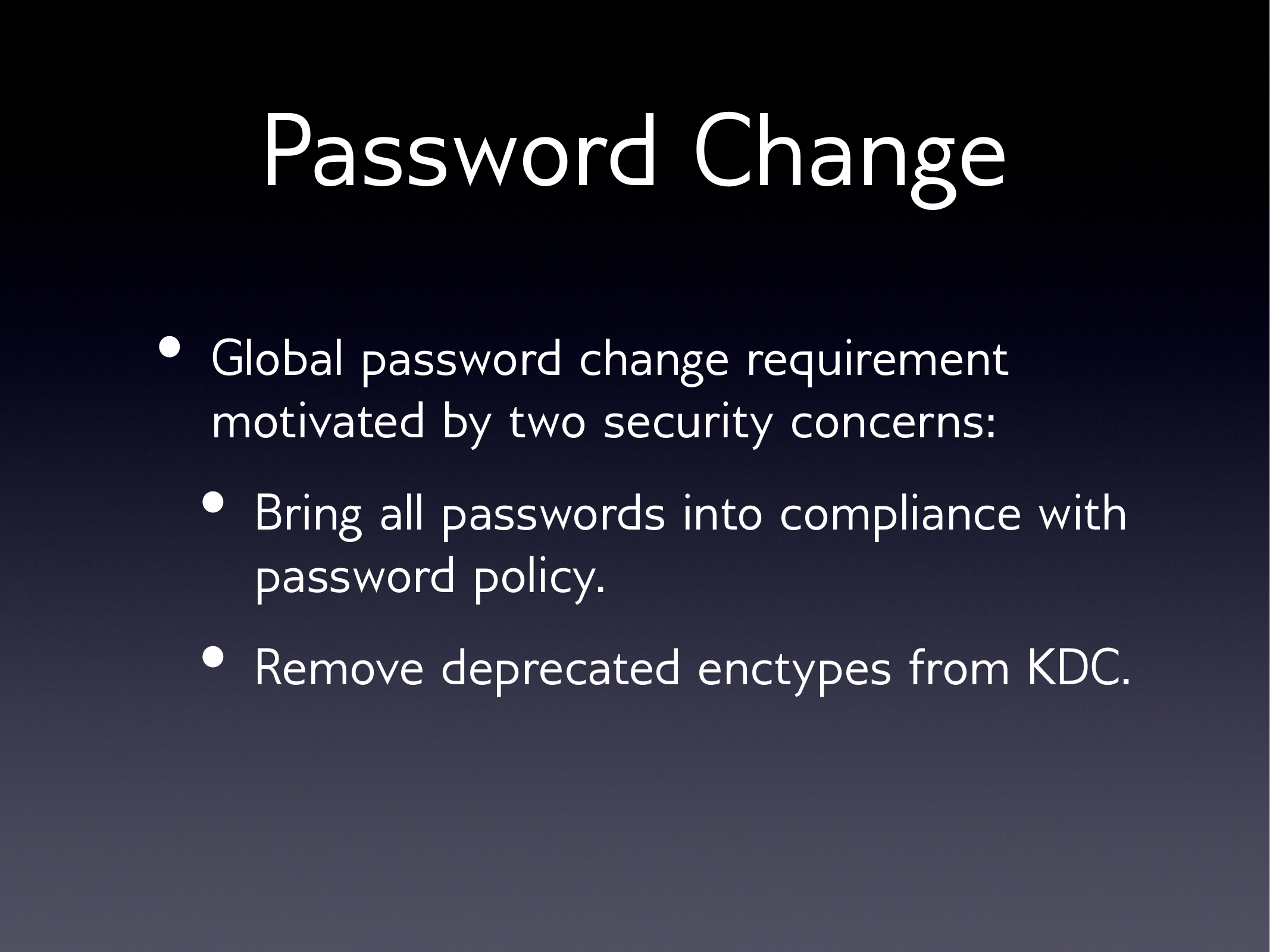

# Password Change
Global password change requirement motivated by two security concerns:
Bring all passwords into compliance with password policy.
Remove deprecated enctypes from KDC.